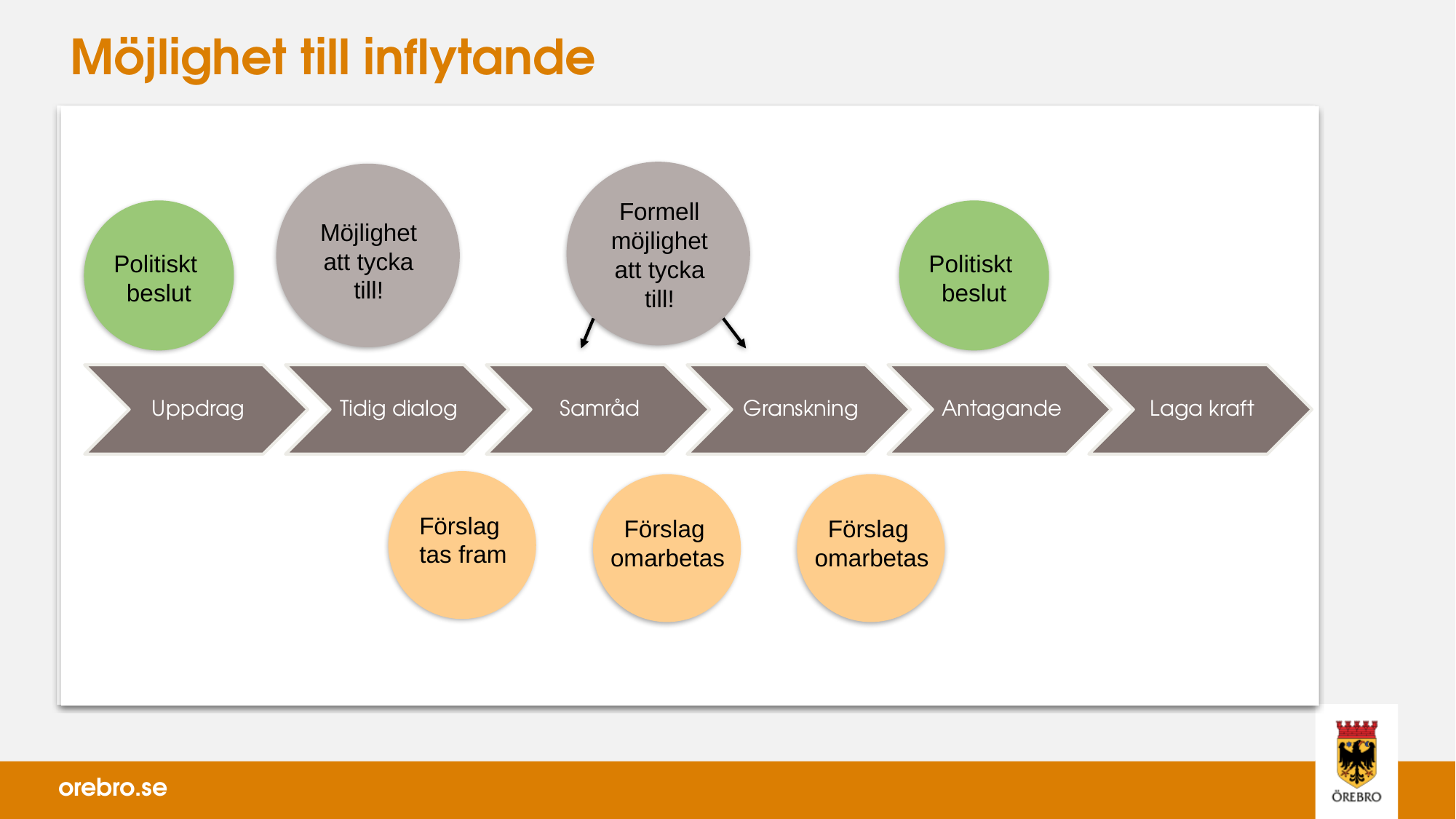

# Möjlighet till inflytande
Uppdrag
Tidig dialog
Samråd
Granskning
Antagande
Laga kraft

Formell möjlighet att tycka till!

Möjlighet att tycka till!
Politiskt
beslut
Politiskt
beslut

Förslag
 tas fram
Förslag
 omarbetas
Förslag
 omarbetas